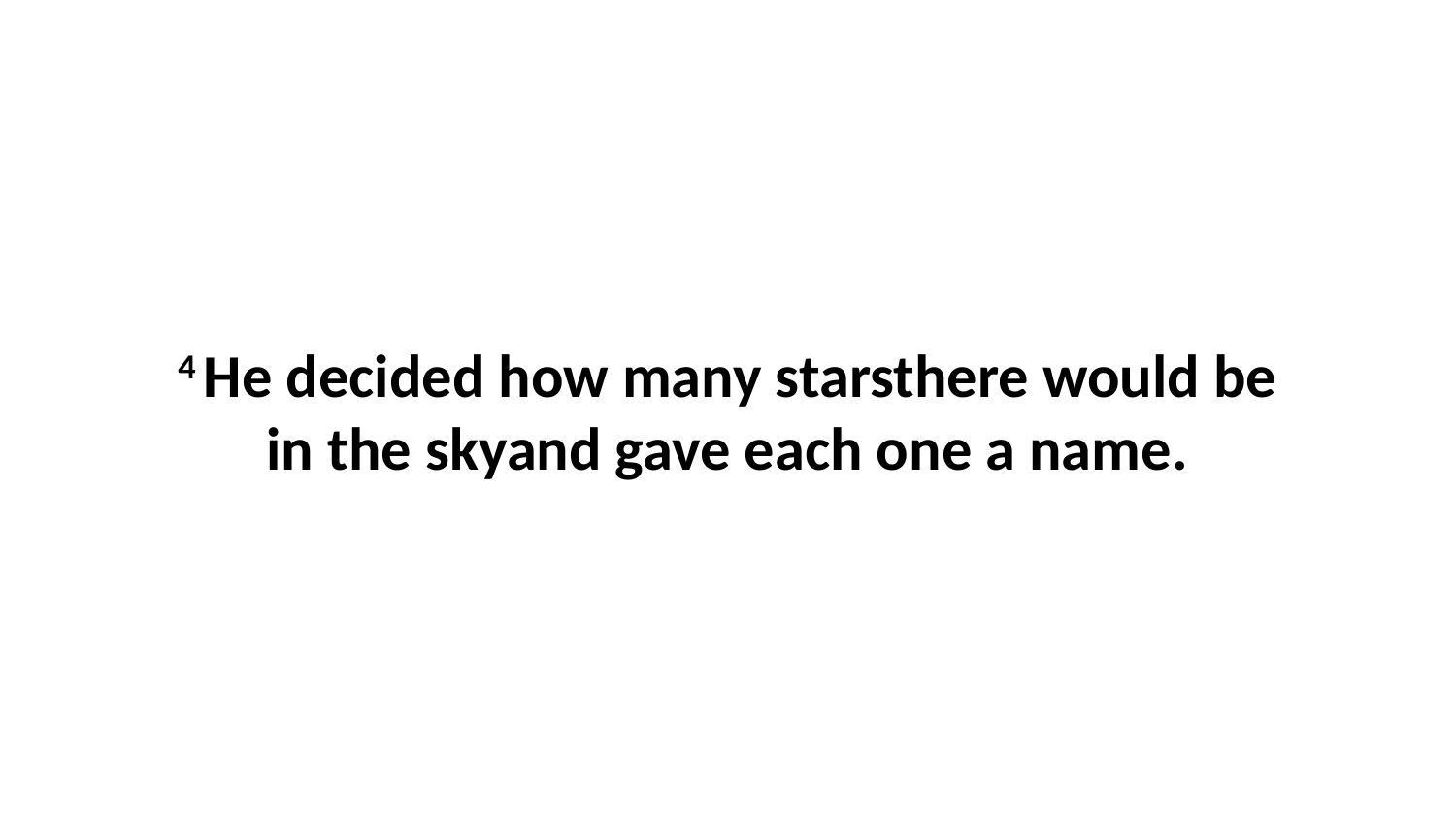

4 He decided how many starsthere would be in the skyand gave each one a name.